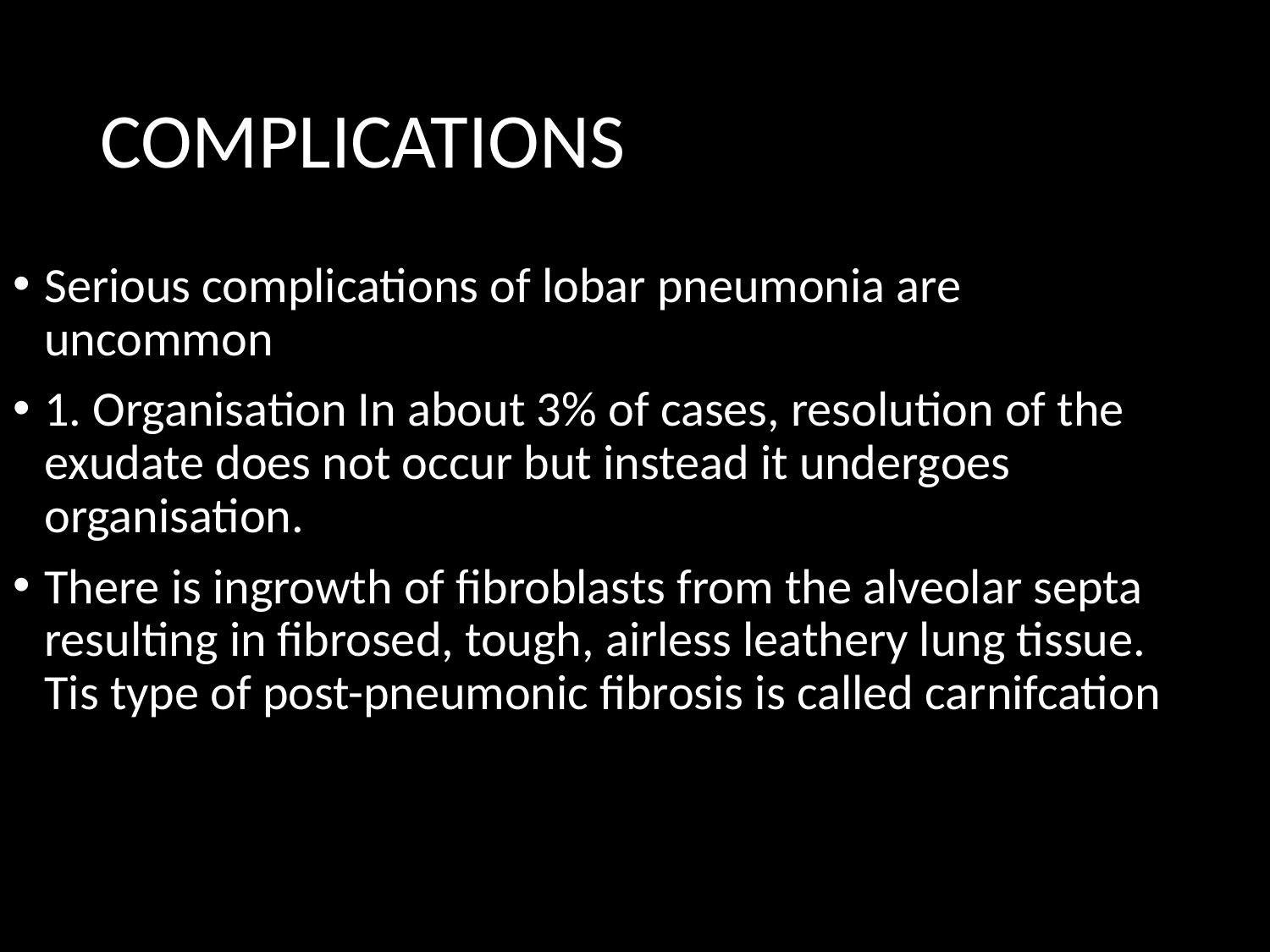

# COMPLICATIONS
Serious complications of lobar pneumonia are uncommon
1. Organisation In about 3% of cases, resolution of the exudate does not occur but instead it undergoes organisation.
There is ingrowth of fibroblasts from the alveolar septa resulting in fibrosed, tough, airless leathery lung tissue. Tis type of post-pneumonic fibrosis is called carnifcation